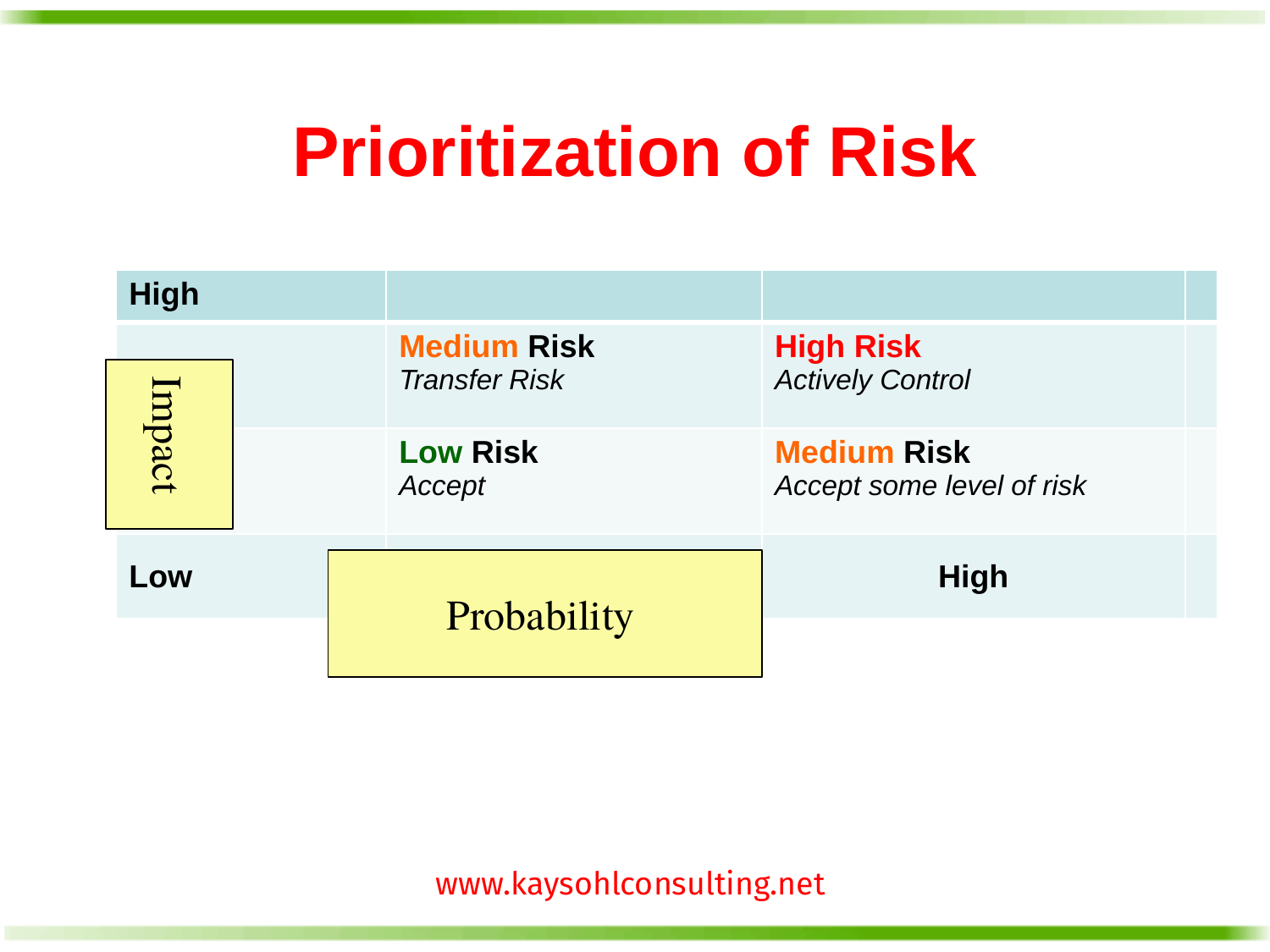

# Prioritization of Risk
| High |  |  |  |
| --- | --- | --- | --- |
|  | Medium Risk Transfer Risk | High Risk Actively Control |  |
|  | Low Risk Accept | Medium Risk Accept some level of risk |  |
| Low |  | High |  |
 Impact
          Probability